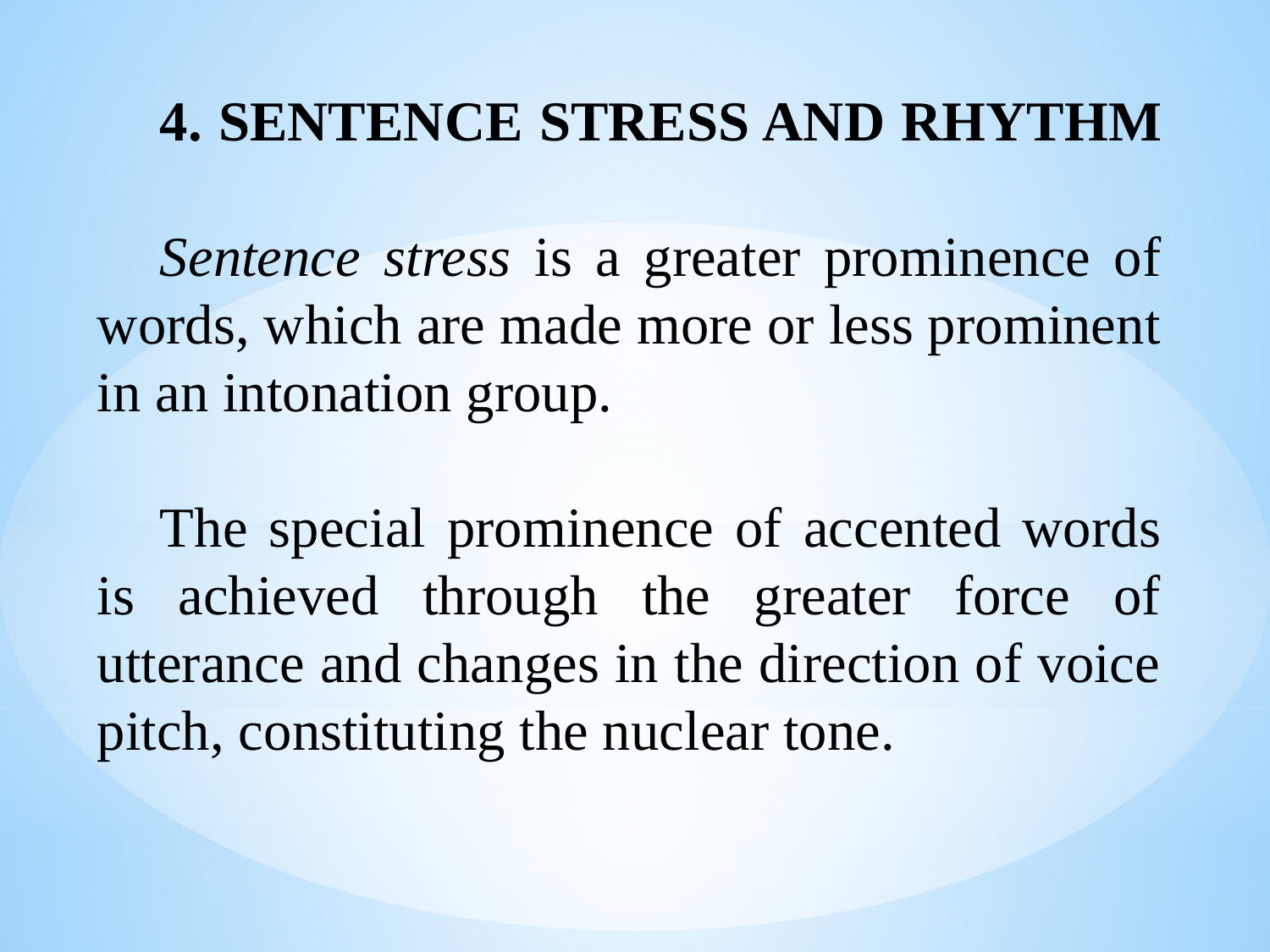

4. SENTENCE STRESS AND RHYTHM

Sentence stress is a greater prominence of words, which are made more or less prominent in an intonation group.

The special prominence of accented words is achieved through the greater force of utterance and changes in the direction of voice pitch, constituting the nuclear tone.